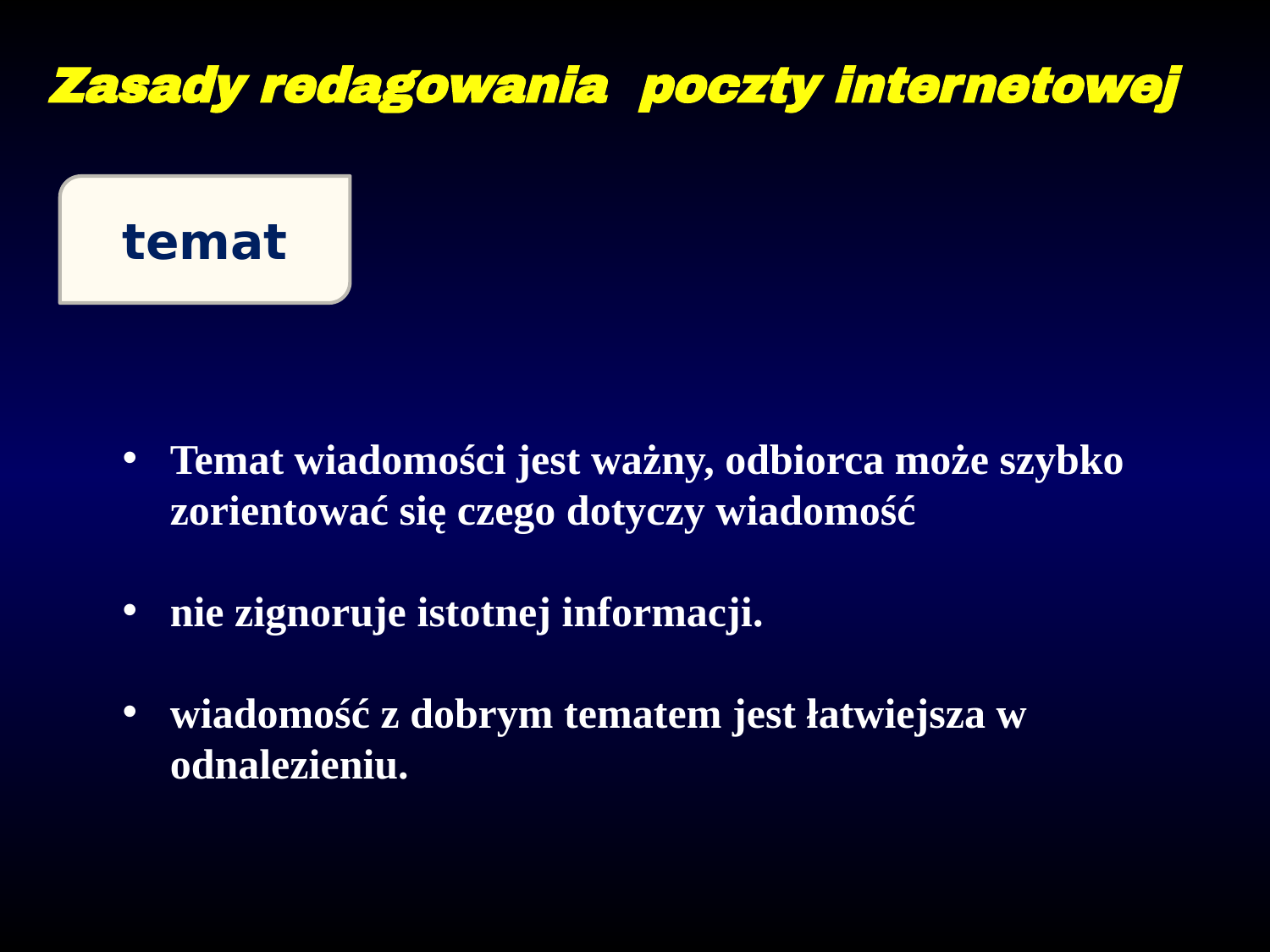

Zasady redagowania  poczty internetowej
temat
Temat wiadomości jest ważny, odbiorca może szybko zorientować się czego dotyczy wiadomość

nie zignoruje istotnej informacji.

wiadomość z dobrym tematem jest łatwiejsza w odnalezieniu.